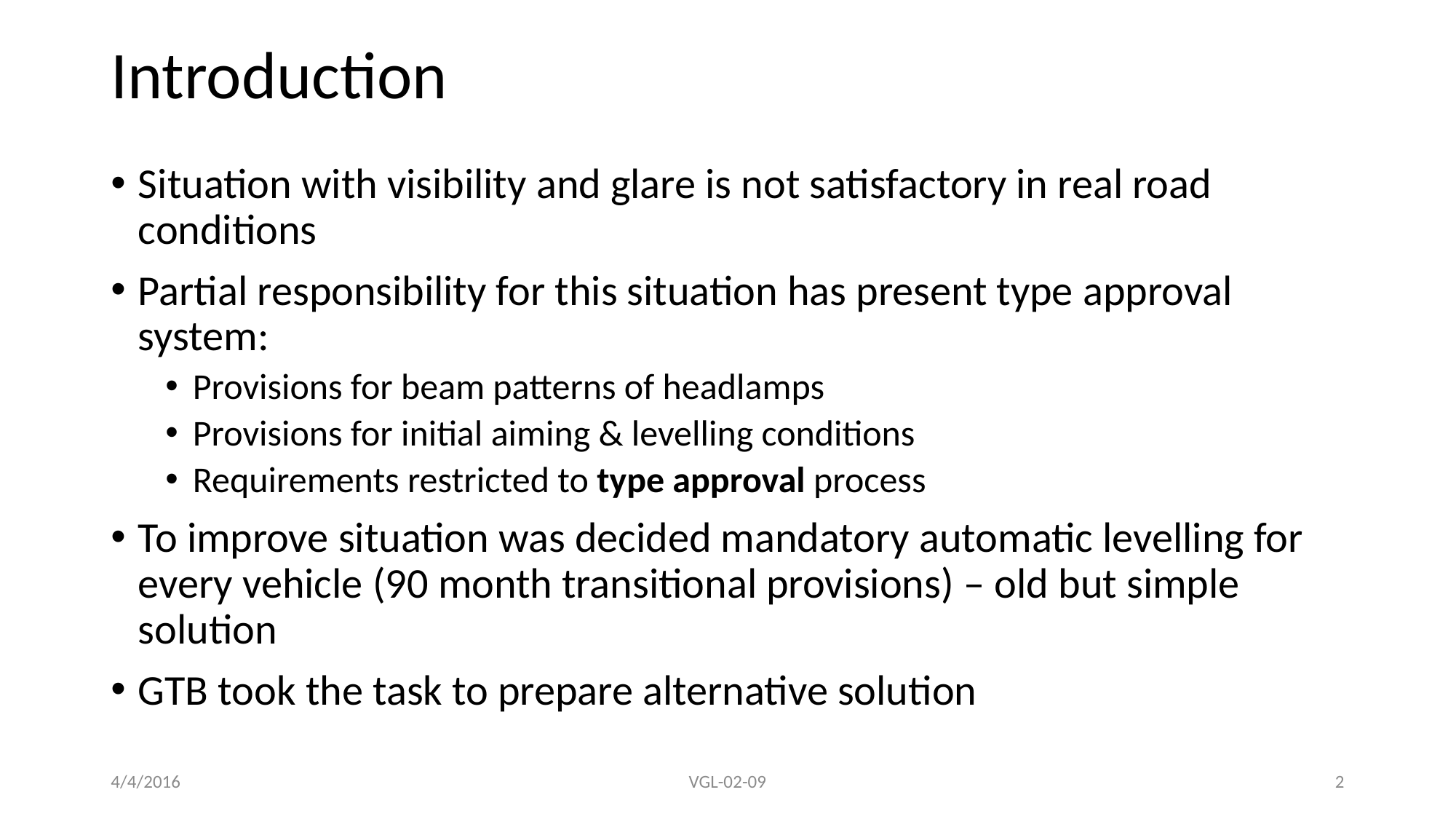

# Introduction
Situation with visibility and glare is not satisfactory in real road conditions
Partial responsibility for this situation has present type approval system:
Provisions for beam patterns of headlamps
Provisions for initial aiming & levelling conditions
Requirements restricted to type approval process
To improve situation was decided mandatory automatic levelling for every vehicle (90 month transitional provisions) – old but simple solution
GTB took the task to prepare alternative solution
4/4/2016
VGL-02-09
2